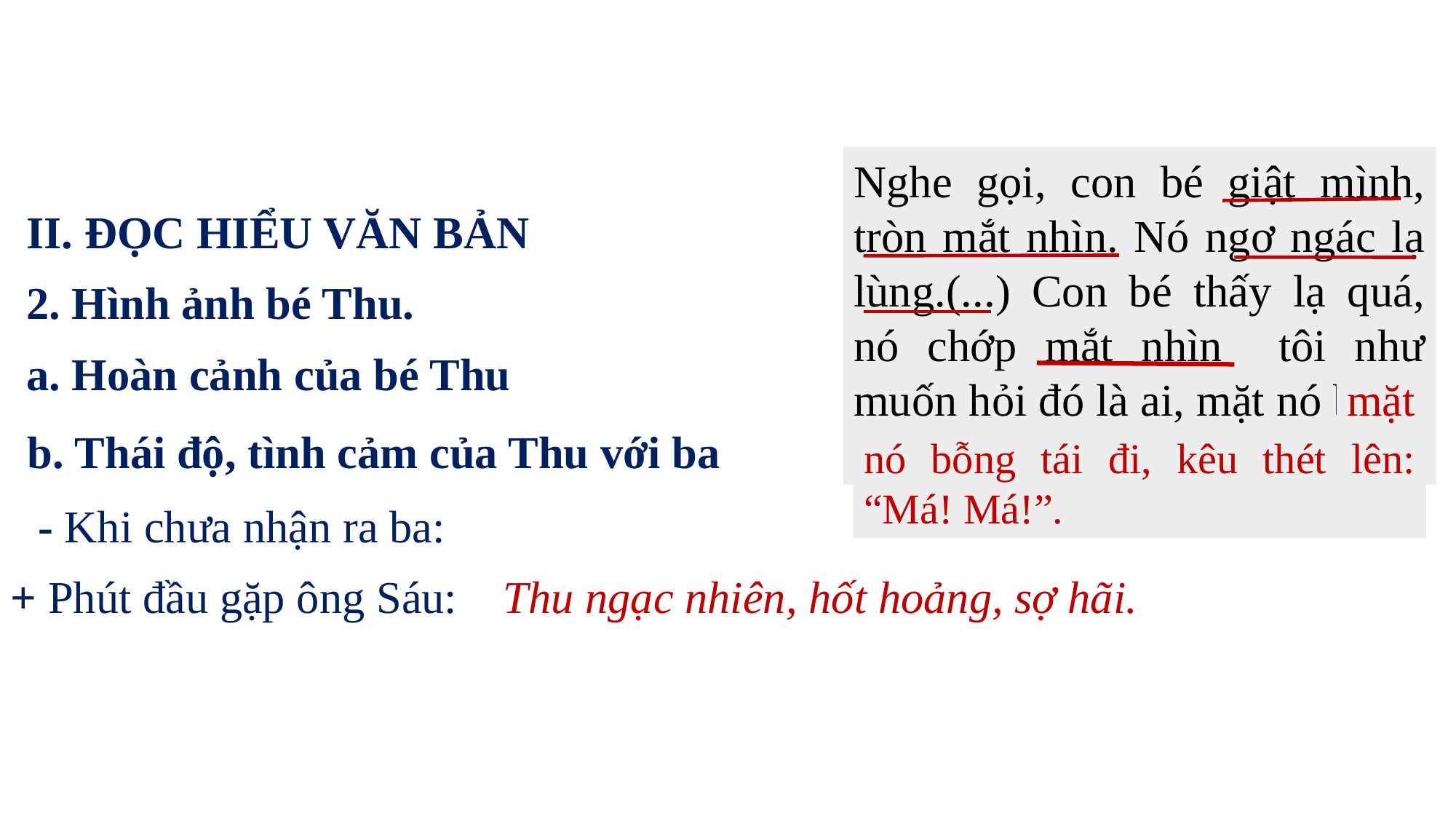

Nghe gọi, con bé giật mình, tròn mắt nhìn. Nó ngơ ngác lạ lùng.(...) Con bé thấy lạ quá, nó chớp mắt nhìn  tôi như muốn hỏi đó là ai, mặt nó bỗng tái đi, kêu thét lên: “Má! Má!”.
II. ĐỌC HIỂU VĂN BẢN
2. Hình ảnh bé Thu.
a. Hoàn cảnh của bé Thu
mặt
b. Thái độ, tình cảm của Thu với ba
nó bỗng tái đi, kêu thét lên: “Má! Má!”.
- Khi chưa nhận ra ba:
+ Phút đầu gặp ông Sáu:
                                         Thu ngạc nhiên, hốt hoảng, sợ hãi.